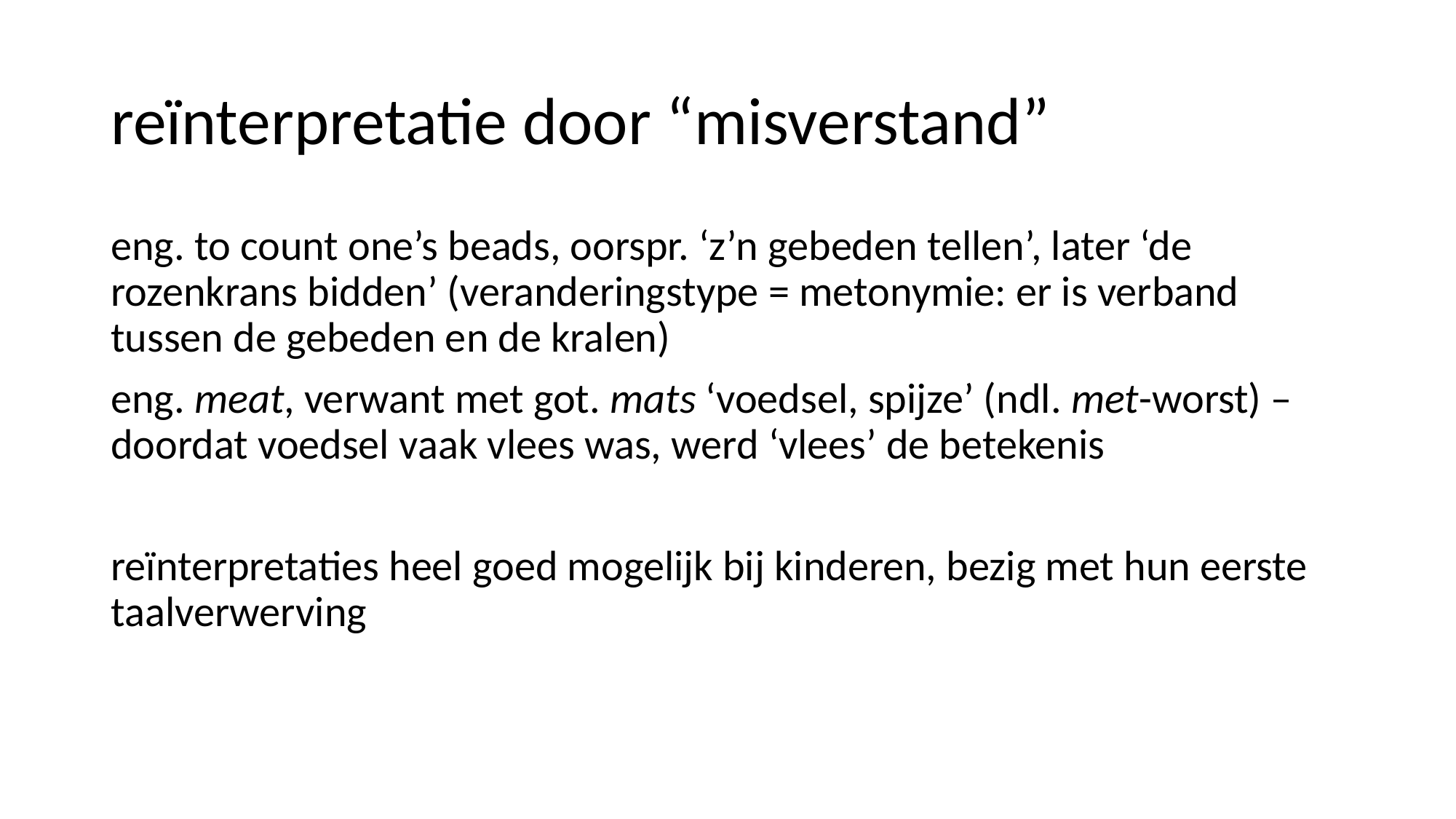

# reïnterpretatie door “misverstand”
eng. to count one’s beads, oorspr. ‘z’n gebeden tellen’, later ‘de rozenkrans bidden’ (veranderingstype = metonymie: er is verband tussen de gebeden en de kralen)
eng. meat, verwant met got. mats ‘voedsel, spijze’ (ndl. met-worst) – doordat voedsel vaak vlees was, werd ‘vlees’ de betekenis

reïnterpretaties heel goed mogelijk bij kinderen, bezig met hun eerste taalverwerving